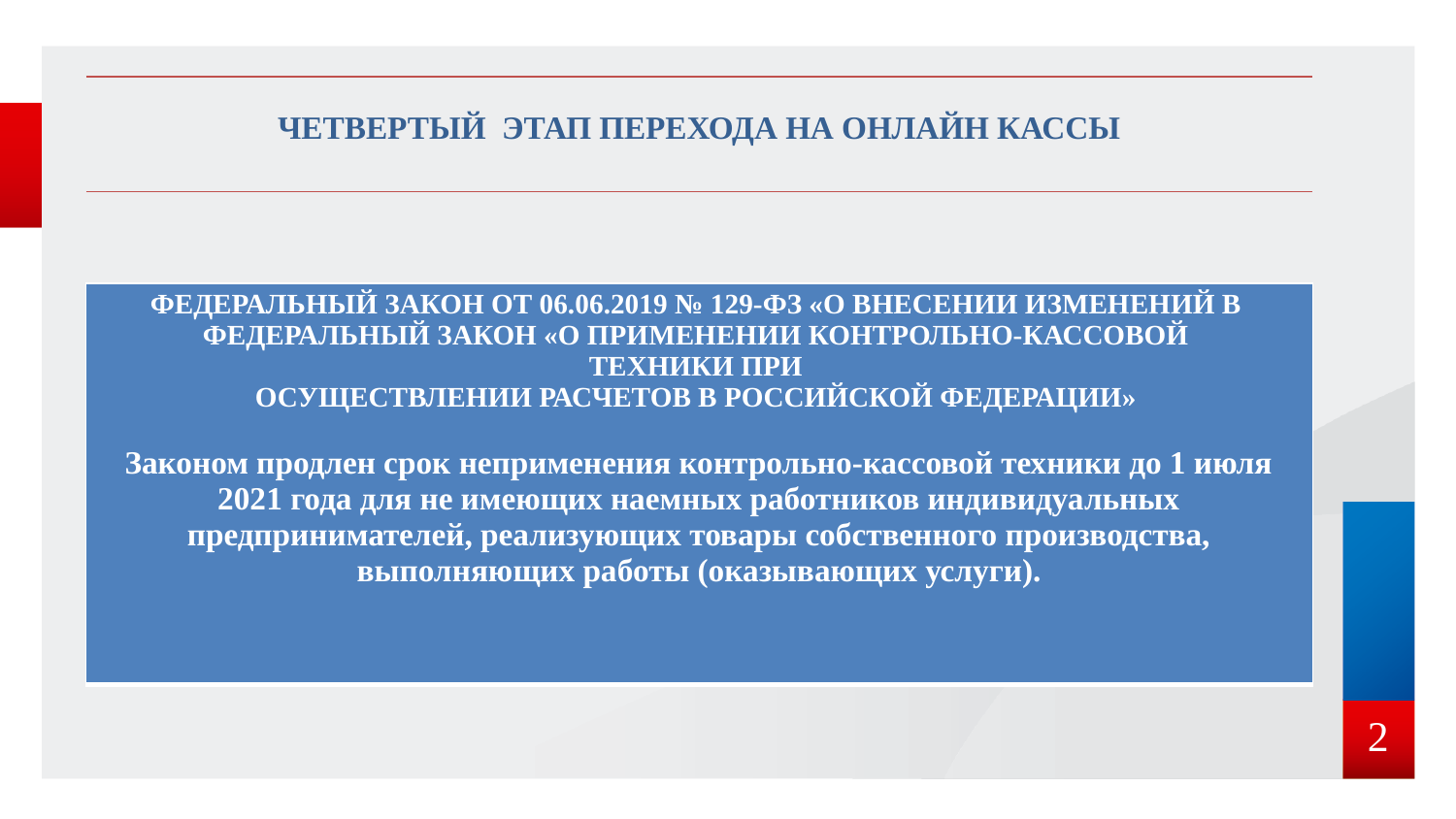

#
| ЧЕТВЕРТЫЙ ЭТАП ПЕРЕХОДА НА ОНЛАЙН КАССЫ |
| --- |
| ФЕДЕРАЛЬНЫЙ ЗАКОН ОТ 06.06.2019 № 129-ФЗ «О ВНЕСЕНИИ ИЗМЕНЕНИЙ В ФЕДЕРАЛЬНЫЙ ЗАКОН «О ПРИМЕНЕНИИ КОНТРОЛЬНО-КАССОВОЙ ТЕХНИКИ ПРИ ОСУЩЕСТВЛЕНИИ РАСЧЕТОВ В РОССИЙСКОЙ ФЕДЕРАЦИИ» Законом продлен срок неприменения контрольно-кассовой техники до 1 июля 2021 года для не имеющих наемных работников индивидуальных предпринимателей, реализующих товары собственного производства, выполняющих работы (оказывающих услуги). |
| --- |
2